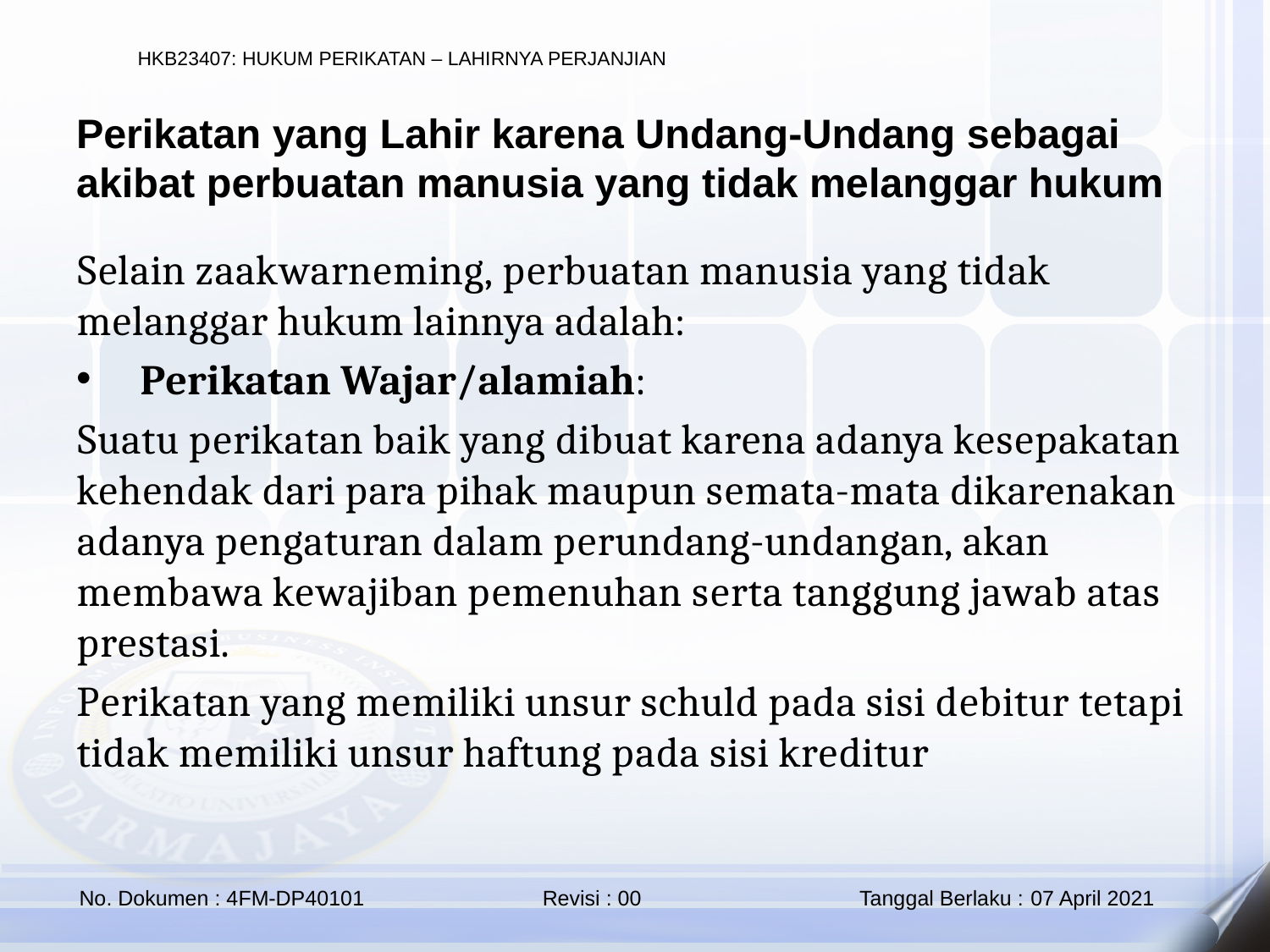

Perikatan yang Lahir karena Undang-Undang sebagai akibat perbuatan manusia yang tidak melanggar hukum
Selain zaakwarneming, perbuatan manusia yang tidak melanggar hukum lainnya adalah:
Perikatan Wajar/alamiah:
Suatu perikatan baik yang dibuat karena adanya kesepakatan kehendak dari para pihak maupun semata-mata dikarenakan adanya pengaturan dalam perundang-undangan, akan membawa kewajiban pemenuhan serta tanggung jawab atas prestasi.
Perikatan yang memiliki unsur schuld pada sisi debitur tetapi tidak memiliki unsur haftung pada sisi kreditur